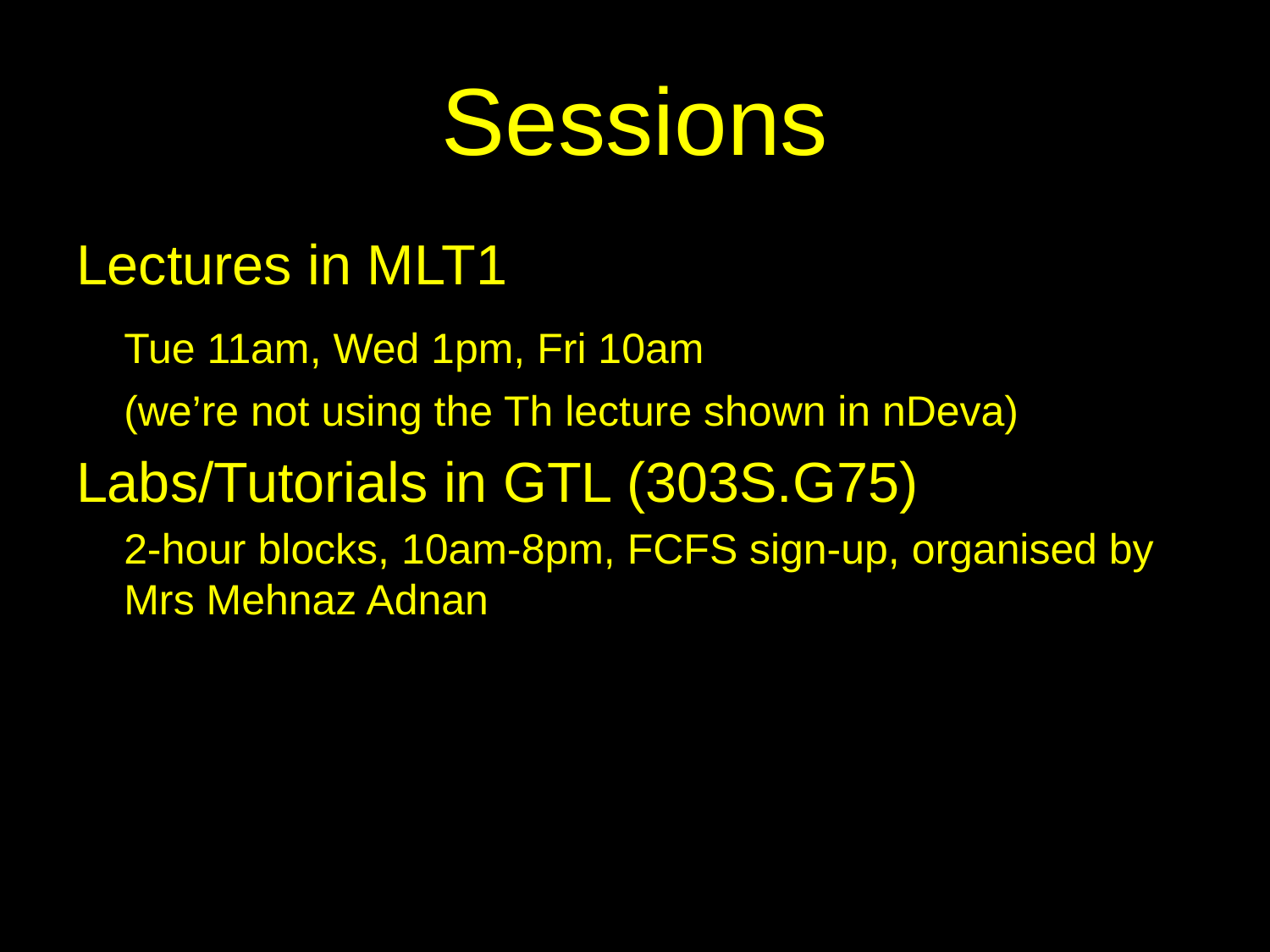

# Sessions
Lectures in MLT1
	Tue 11am, Wed 1pm, Fri 10am
	(we’re not using the Th lecture shown in nDeva)
Labs/Tutorials in GTL (303S.G75)
	2-hour blocks, 10am-8pm, FCFS sign-up, organised by
Mrs Mehnaz Adnan